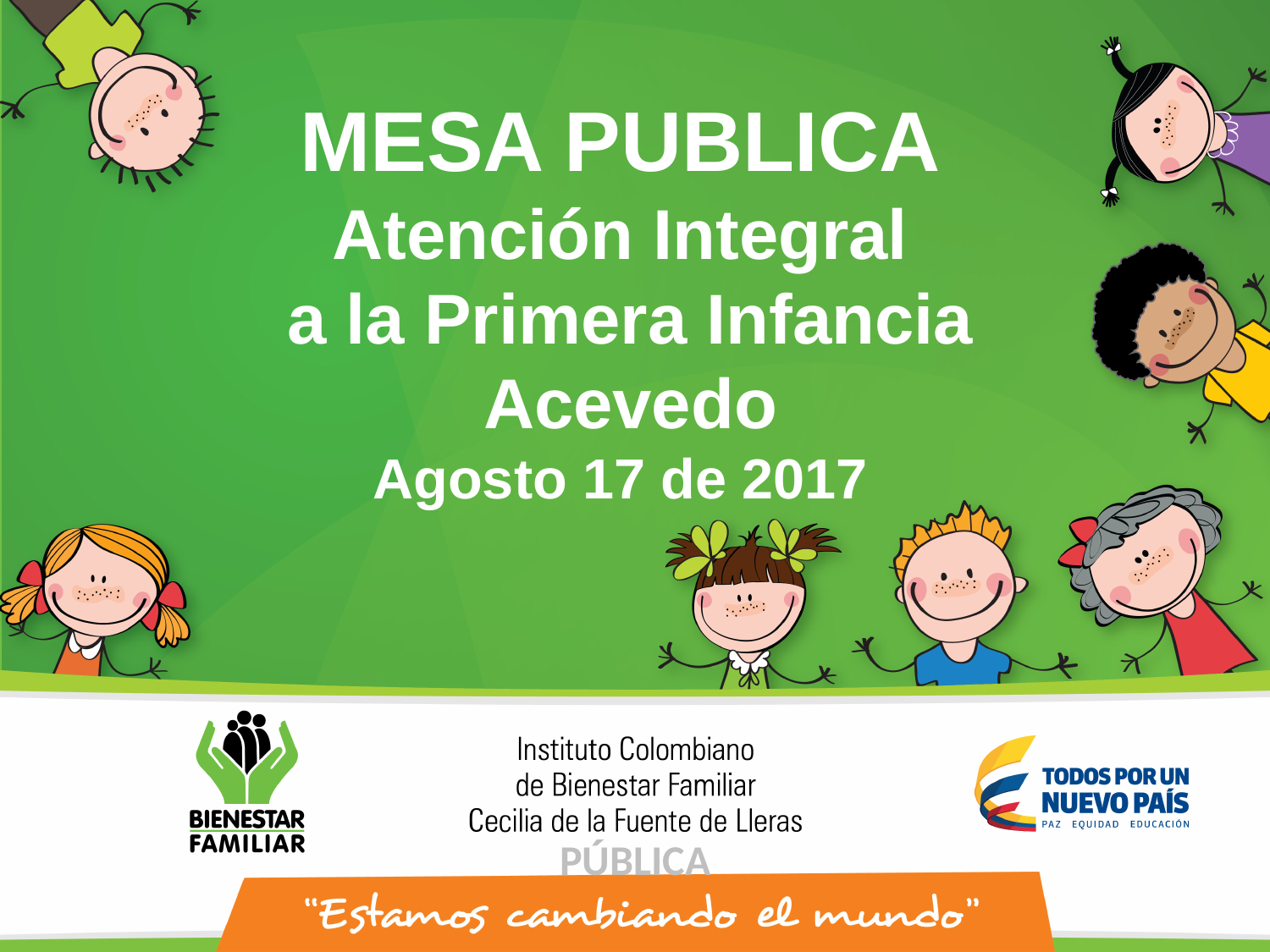

MESA PUBLICA
Atención Integral
 a la Primera Infancia
 Acevedo
Agosto 17 de 2017